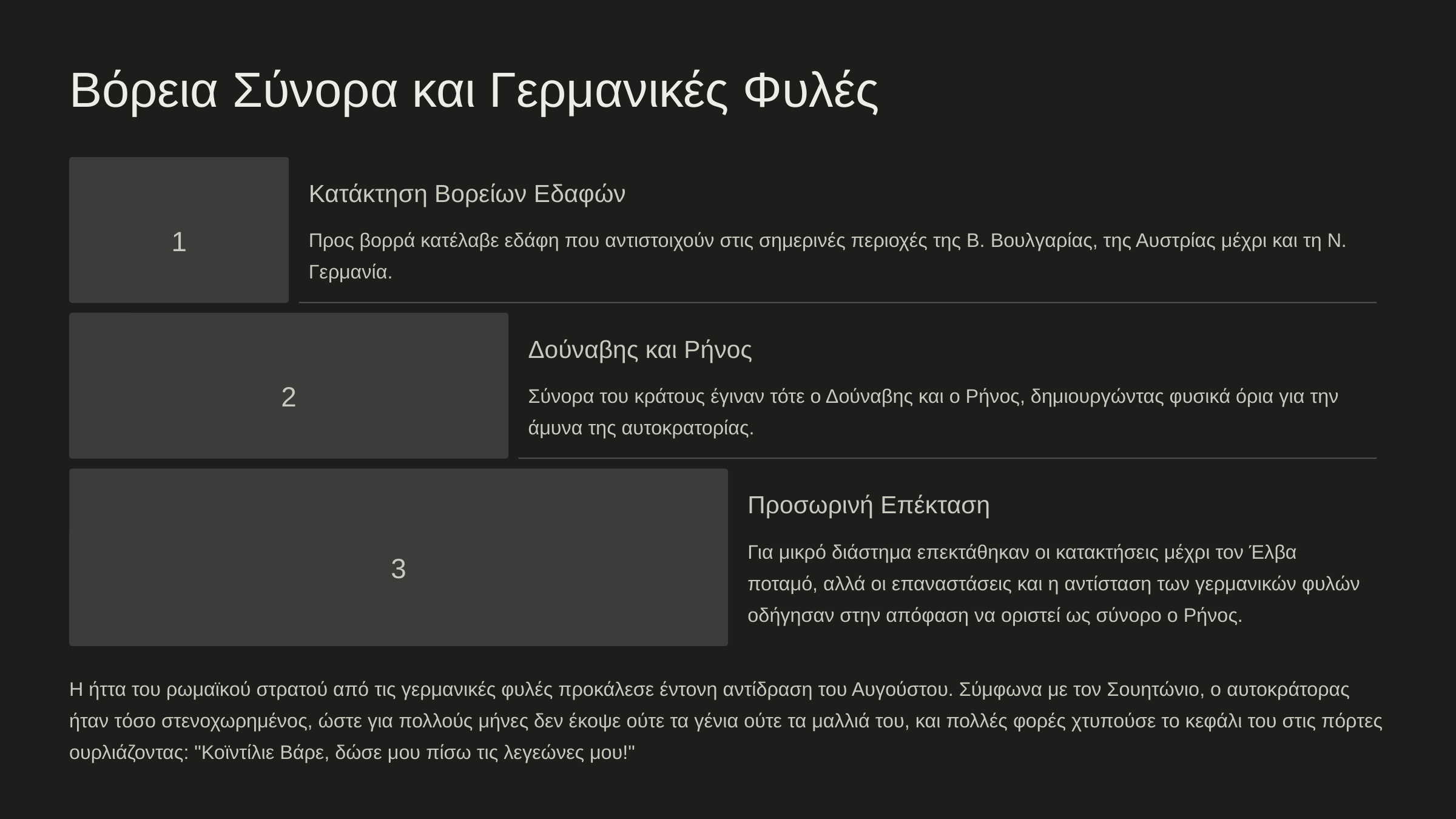

Βόρεια Σύνορα και Γερμανικές Φυλές

Κατάκτηση Βορείων Εδαφών
1
Προς βορρά κατέλαβε εδάφη που αντιστοιχούν στις σημερινές περιοχές της Β. Βουλγαρίας, της Αυστρίας μέχρι και τη Ν. Γερμανία.

Δούναβης και Ρήνος
2
Σύνορα του κράτους έγιναν τότε ο Δούναβης και ο Ρήνος, δημιουργώντας φυσικά όρια για την άμυνα της αυτοκρατορίας.

Προσωρινή Επέκταση
Για μικρό διάστημα επεκτάθηκαν οι κατακτήσεις μέχρι τον Έλβα ποταμό, αλλά οι επαναστάσεις και η αντίσταση των γερμανικών φυλών οδήγησαν στην απόφαση να οριστεί ως σύνορο ο Ρήνος.
3
Η ήττα του ρωμαϊκού στρατού από τις γερμανικές φυλές προκάλεσε έντονη αντίδραση του Αυγούστου. Σύμφωνα με τον Σουητώνιο, ο αυτοκράτορας ήταν τόσο στενοχωρημένος, ώστε για πολλούς μήνες δεν έκοψε ούτε τα γένια ούτε τα μαλλιά του, και πολλές φορές χτυπούσε το κεφάλι του στις πόρτες ουρλιάζοντας: "Κοϊντίλιε Βάρε, δώσε μου πίσω τις λεγεώνες μου!"